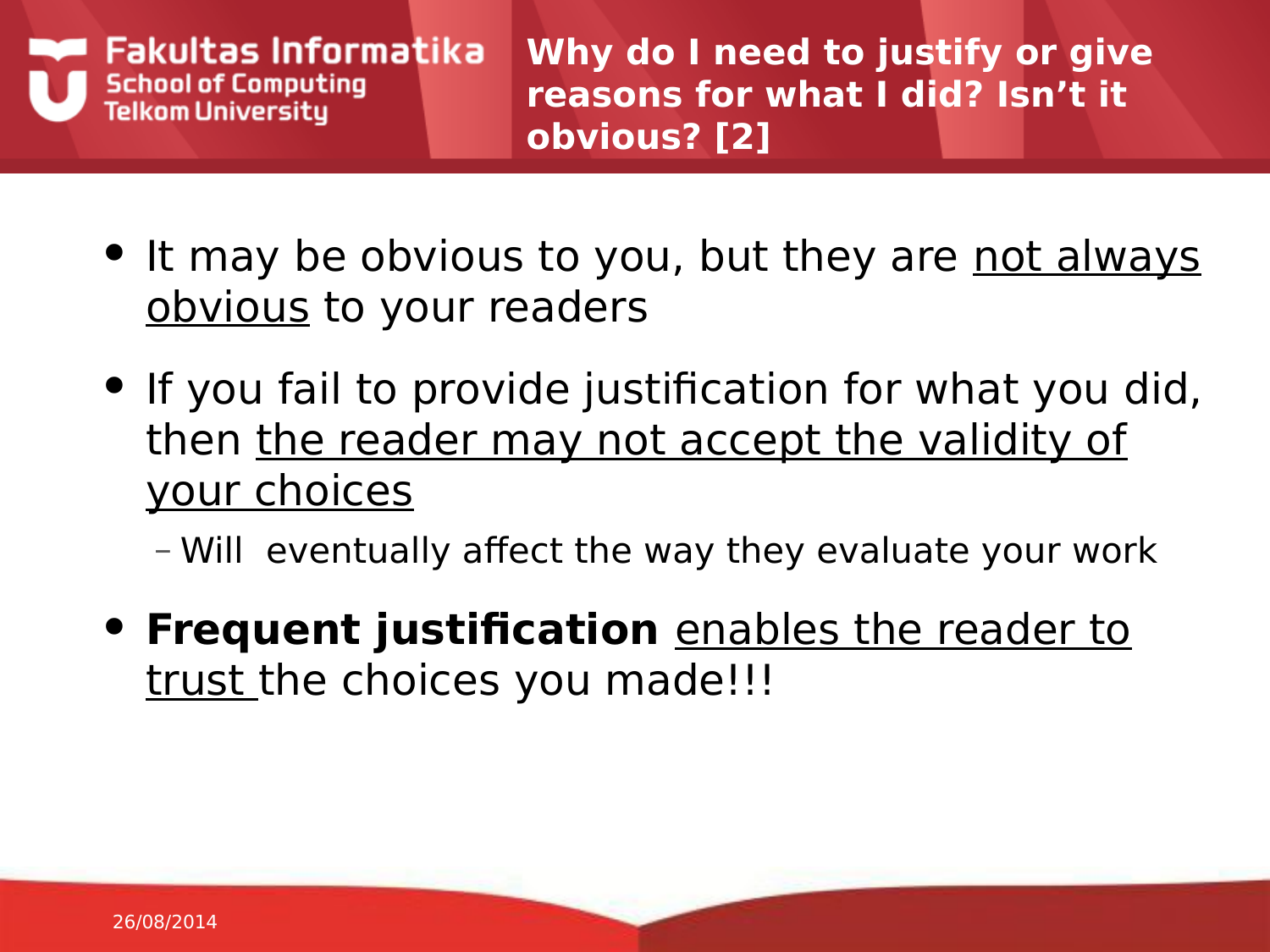

# Why do I need to justify or give reasons for what I did? Isn’t it obvious? [2]
It may be obvious to you, but they are not always obvious to your readers
If you fail to provide justification for what you did, then the reader may not accept the validity of your choices
Will  eventually affect the way they evaluate your work
Frequent justification enables the reader to trust the choices you made!!!

26/08/2014